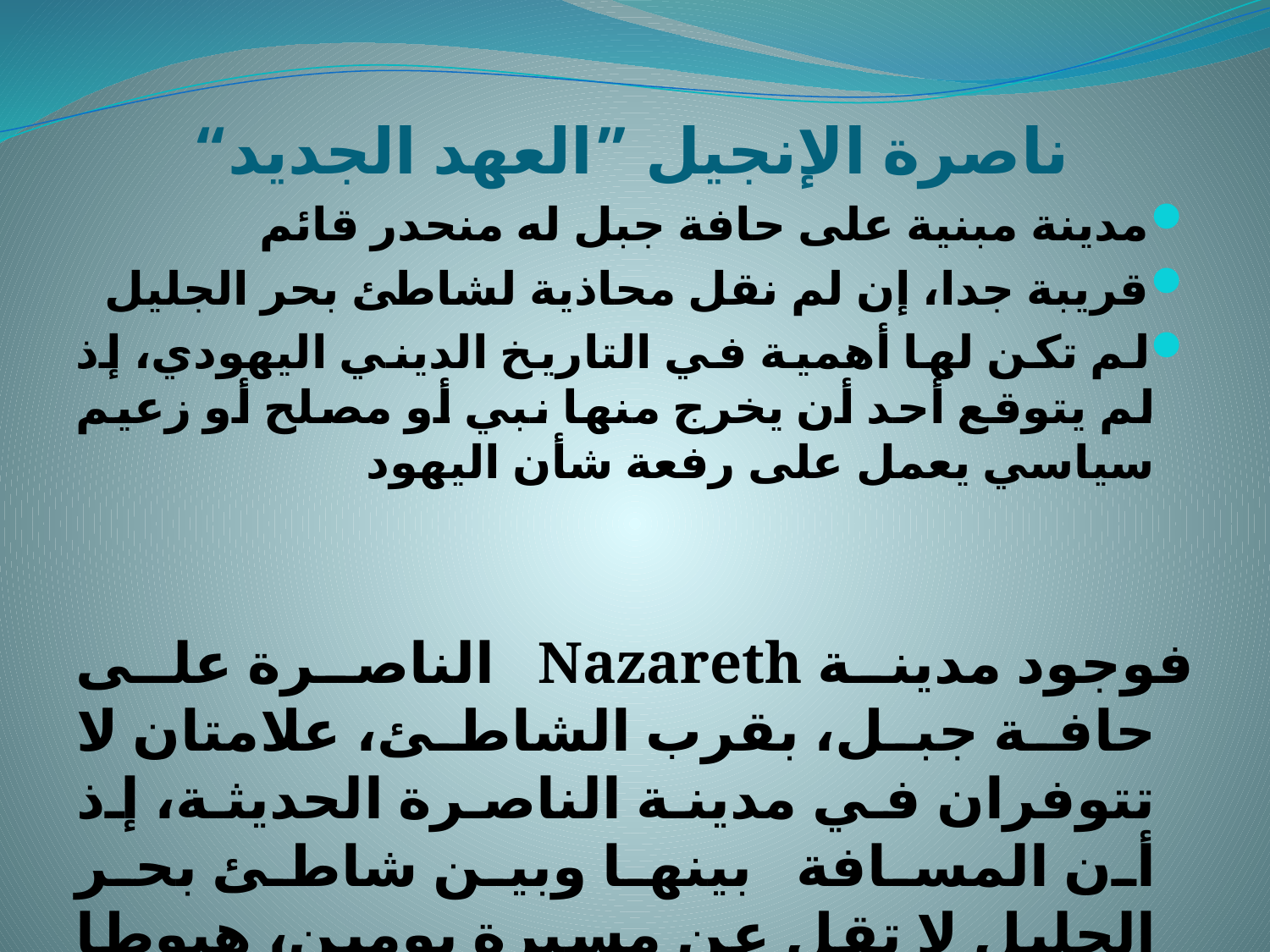

# ناصرة الإنجيل ”العهد الجديد“
مدينة مبنية على حافة جبل له منحدر قائم
قريبة جدا، إن لم نقل محاذية لشاطئ بحر الجليل
لم تكن لها أهمية في التاريخ الديني اليهودي، إذ لم يتوقع أحد أن يخرج منها نبي أو مصلح أو زعيم سياسي يعمل على رفعة شأن اليهود

فوجود مدينة Nazareth   الناصرة على حافة جبل، بقرب الشاطئ، علامتان لا تتوفران في مدينة الناصرة الحديثة، إذ أن المسافة   بينها وبين شاطئ بحر الجليل لا تقل عن مسيرة يومين، هبوطا وصعودا للمرتفعات التي يجتازها القادم من الناصرة.